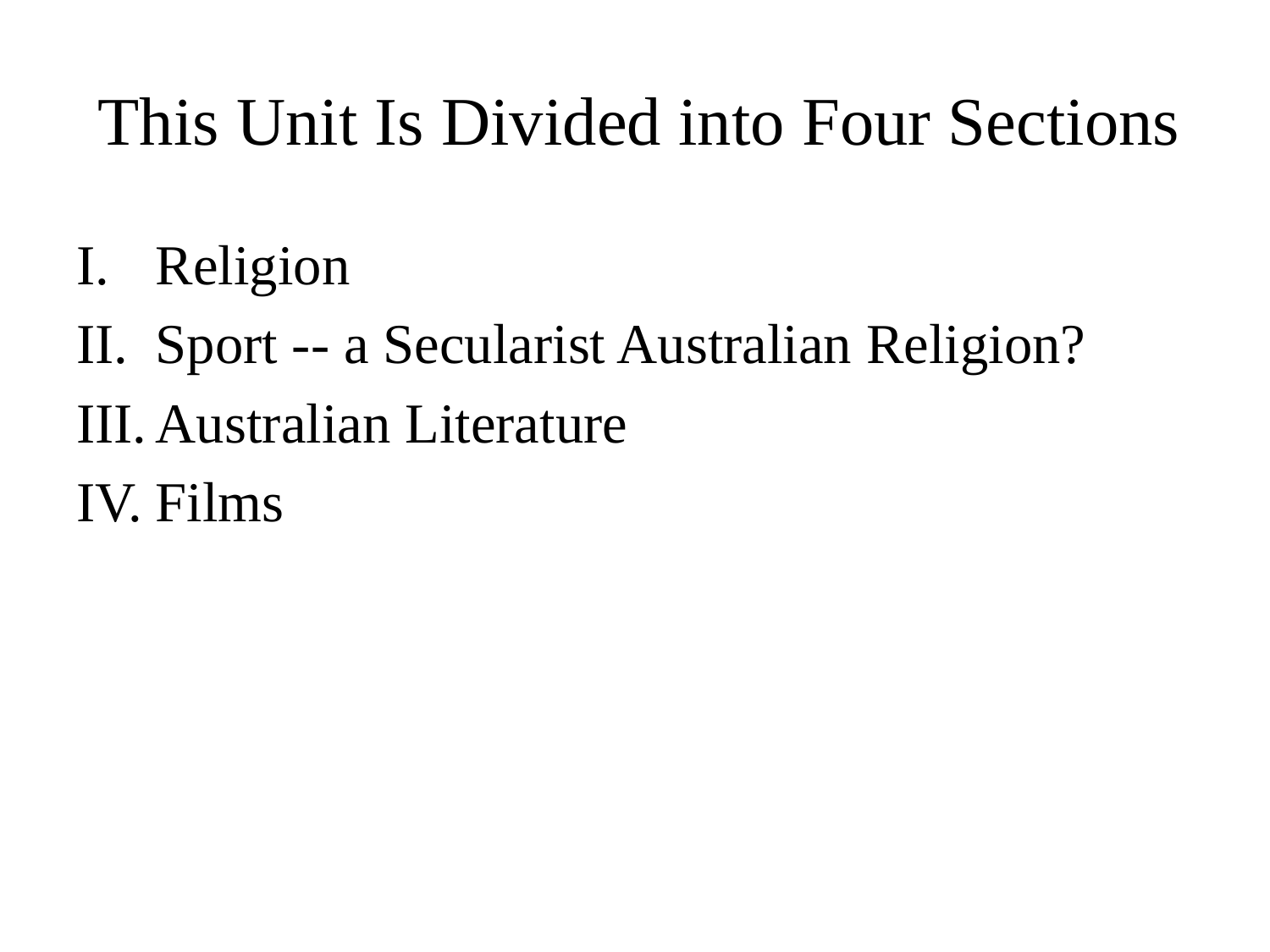

# This Unit Is Divided into Four Sections
Religion
Sport -- a Secularist Australian Religion?
Australian Literature
Films